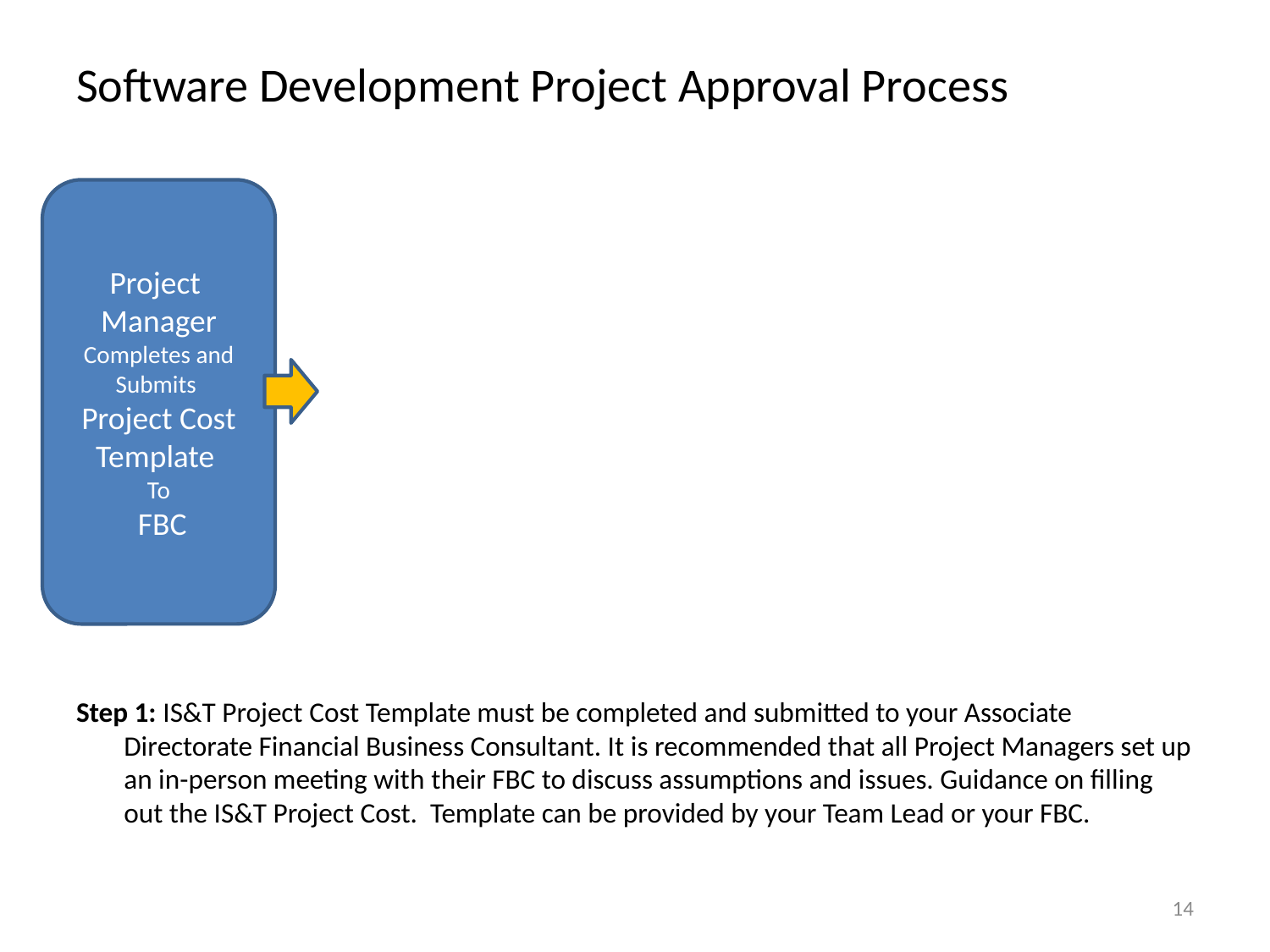

# Software Development Project Approval Process
Project  Manager Completes and Submits
Project Cost Template
To
 FBC

Step 1: IS&T Project Cost Template must be completed and submitted to your Associate Directorate Financial Business Consultant. It is recommended that all Project Managers set up an in-person meeting with their FBC to discuss assumptions and issues. Guidance on filling out the IS&T Project Cost.  Template can be provided by your Team Lead or your FBC.

14